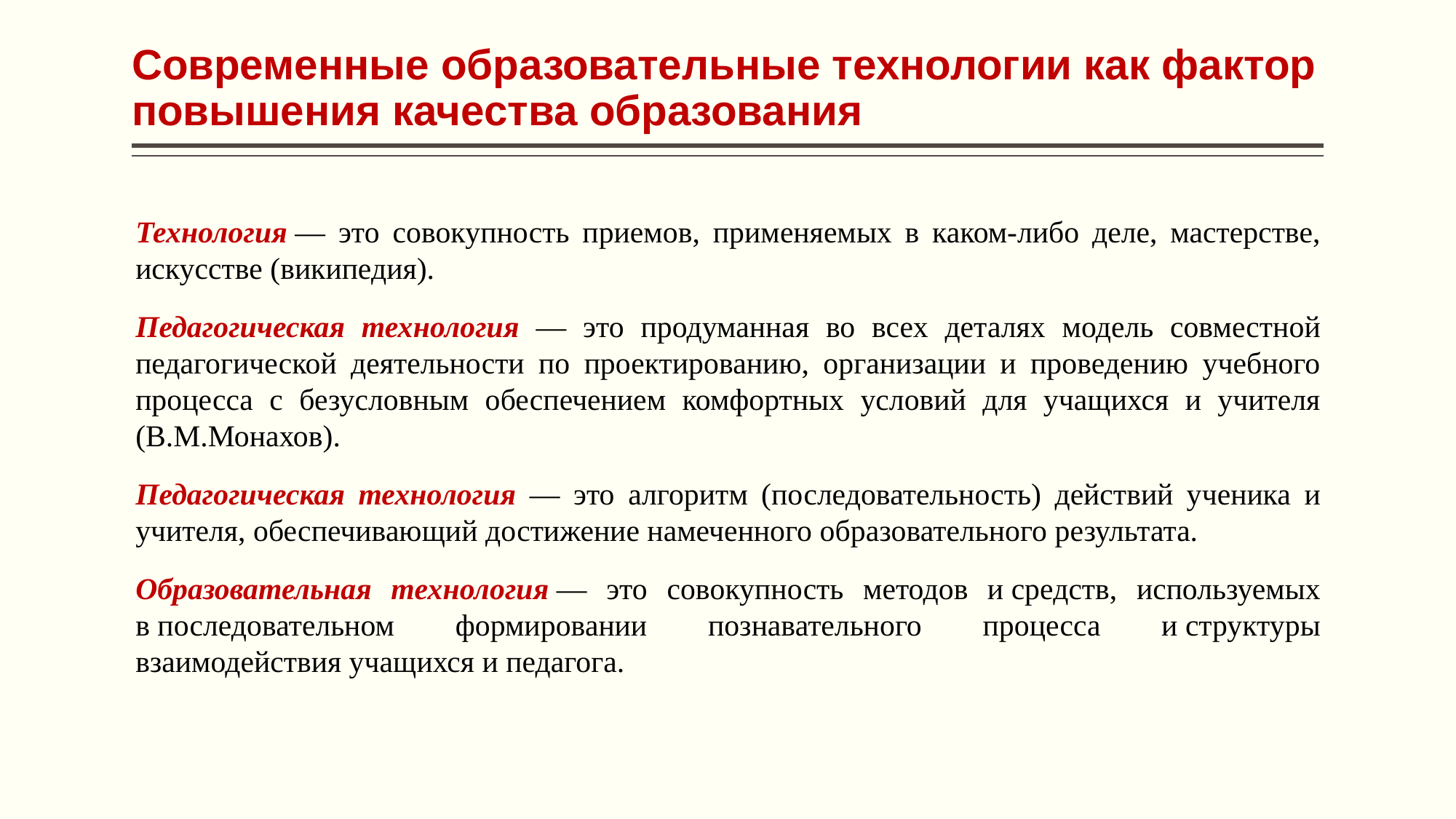

# Современные образовательные технологии как фактор повышения качества образования

Технология — это совокупность приемов, применяемых в каком-либо деле, мастерстве, искусстве (википедия).

Педагогическая технология — это продуманная во всех деталях модель совместной педагогической деятельности по проектированию, организации и проведению учебного процесса с безусловным обеспечением комфортных условий для учащихся и учителя (В.М.Монахов).

Педагогическая технология — это алгоритм (последовательность) действий ученика и учителя, обеспечивающий достижение намеченного образовательного результата.

Образовательная технология — это совокупность методов и средств, используемых в последовательном формировании познавательного процесса и структуры взаимодействия учащихся и педагога.